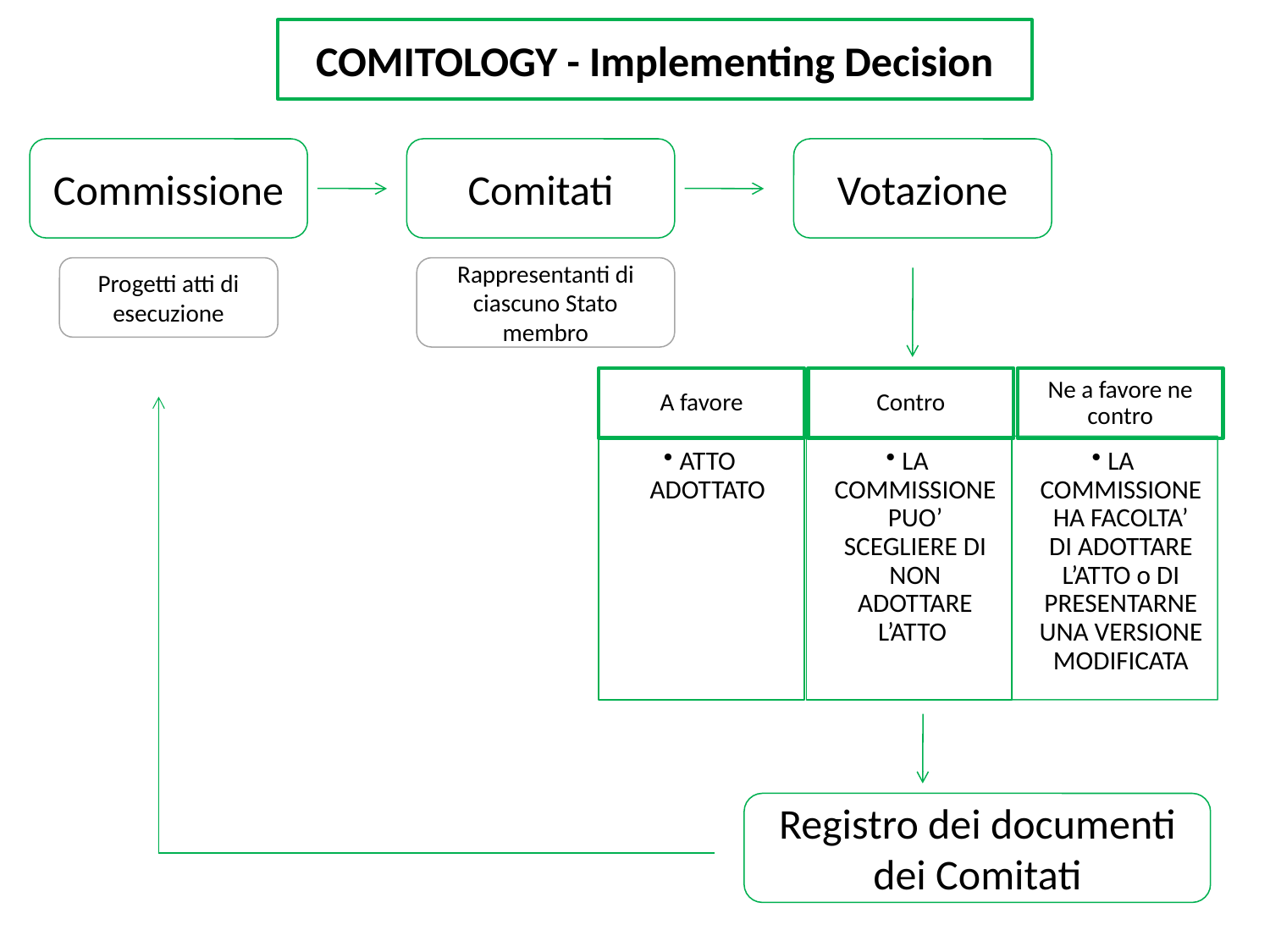

COMITOLOGY - Implementing Decision
Commissione

Comitati

Votazione

Progetti atti di esecuzione
Rappresentanti di ciascuno Stato membro
A favore
ATTO ADOTTATO
Contro
LA COMMISSIONE PUO’ SCEGLIERE DI NON ADOTTARE L’ATTO
Ne a favore ne contro
LA COMMISSIONE HA FACOLTA’ DI ADOTTARE L’ATTO o DI PRESENTARNE UNA VERSIONE MODIFICATA
Registro dei documenti dei Comitati